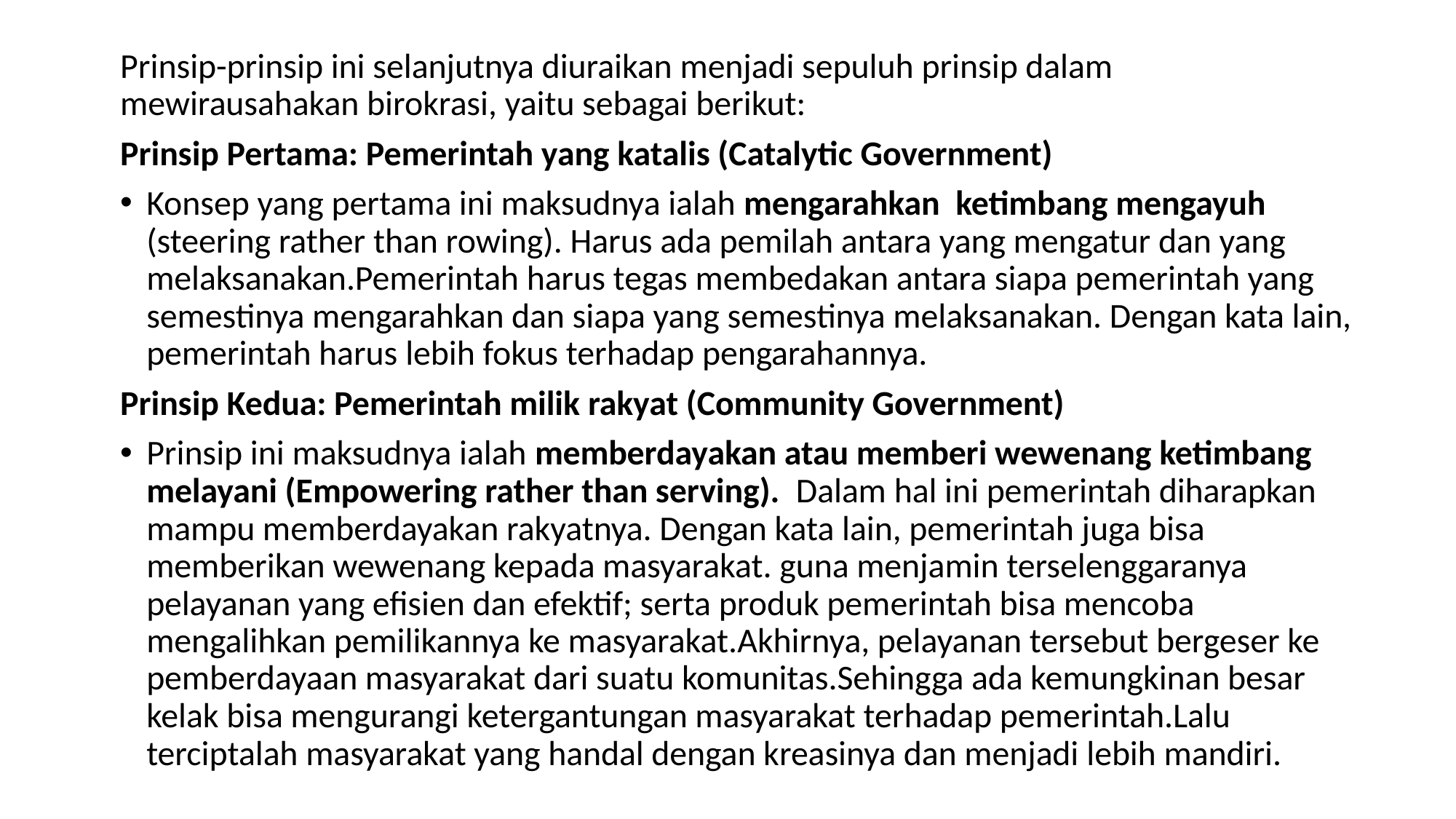

Prinsip-prinsip ini selanjutnya diuraikan menjadi sepuluh prinsip dalam mewirausahakan birokrasi, yaitu sebagai berikut:
Prinsip Pertama: Pemerintah yang katalis (Catalytic Government)
Konsep yang pertama ini maksudnya ialah mengarahkan  ketimbang mengayuh (steering rather than rowing). Harus ada pemilah antara yang mengatur dan yang melaksanakan.Pemerintah harus tegas membedakan antara siapa pemerintah yang semestinya mengarahkan dan siapa yang semestinya melaksanakan. Dengan kata lain, pemerintah harus lebih fokus terhadap pengarahannya.
Prinsip Kedua: Pemerintah milik rakyat (Community Government)
Prinsip ini maksudnya ialah memberdayakan atau memberi wewenang ketimbang melayani (Empowering rather than serving).  Dalam hal ini pemerintah diharapkan mampu memberdayakan rakyatnya. Dengan kata lain, pemerintah juga bisa memberikan wewenang kepada masyarakat. guna menjamin terselenggaranya pelayanan yang efisien dan efektif; serta produk pemerintah bisa mencoba mengalihkan pemilikannya ke masyarakat.Akhirnya, pelayanan tersebut bergeser ke pemberdayaan masyarakat dari suatu komunitas.Sehingga ada kemungkinan besar kelak bisa mengurangi ketergantungan masyarakat terhadap pemerintah.Lalu terciptalah masyarakat yang handal dengan kreasinya dan menjadi lebih mandiri.